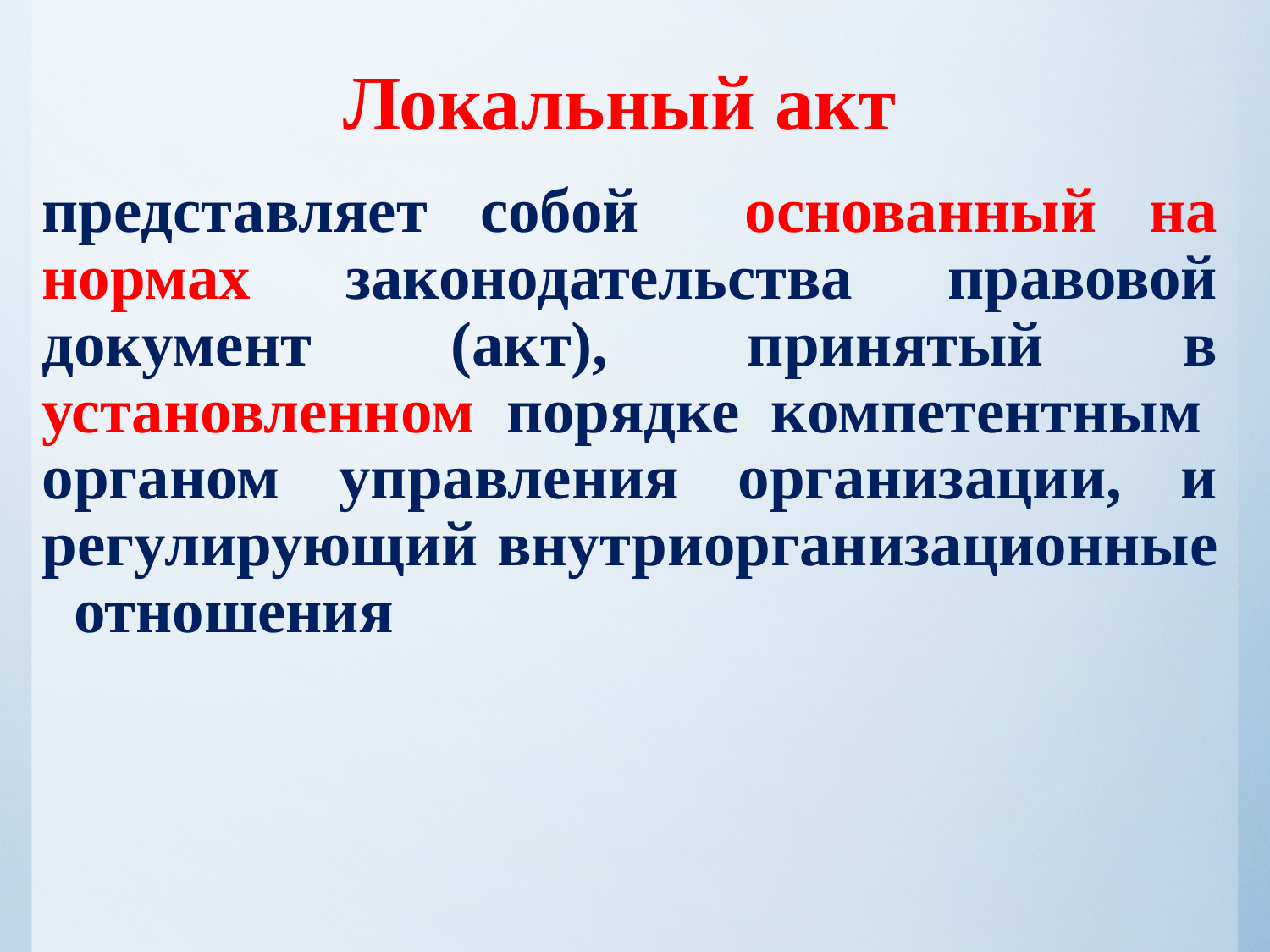

#
Локальный акт
представляет собой  основанный на нормах законодательства правовой документ (акт), принятый в установленном  порядке  компетентным  органом  управления  организации,  и регулирующий внутриорганизационные   отношения